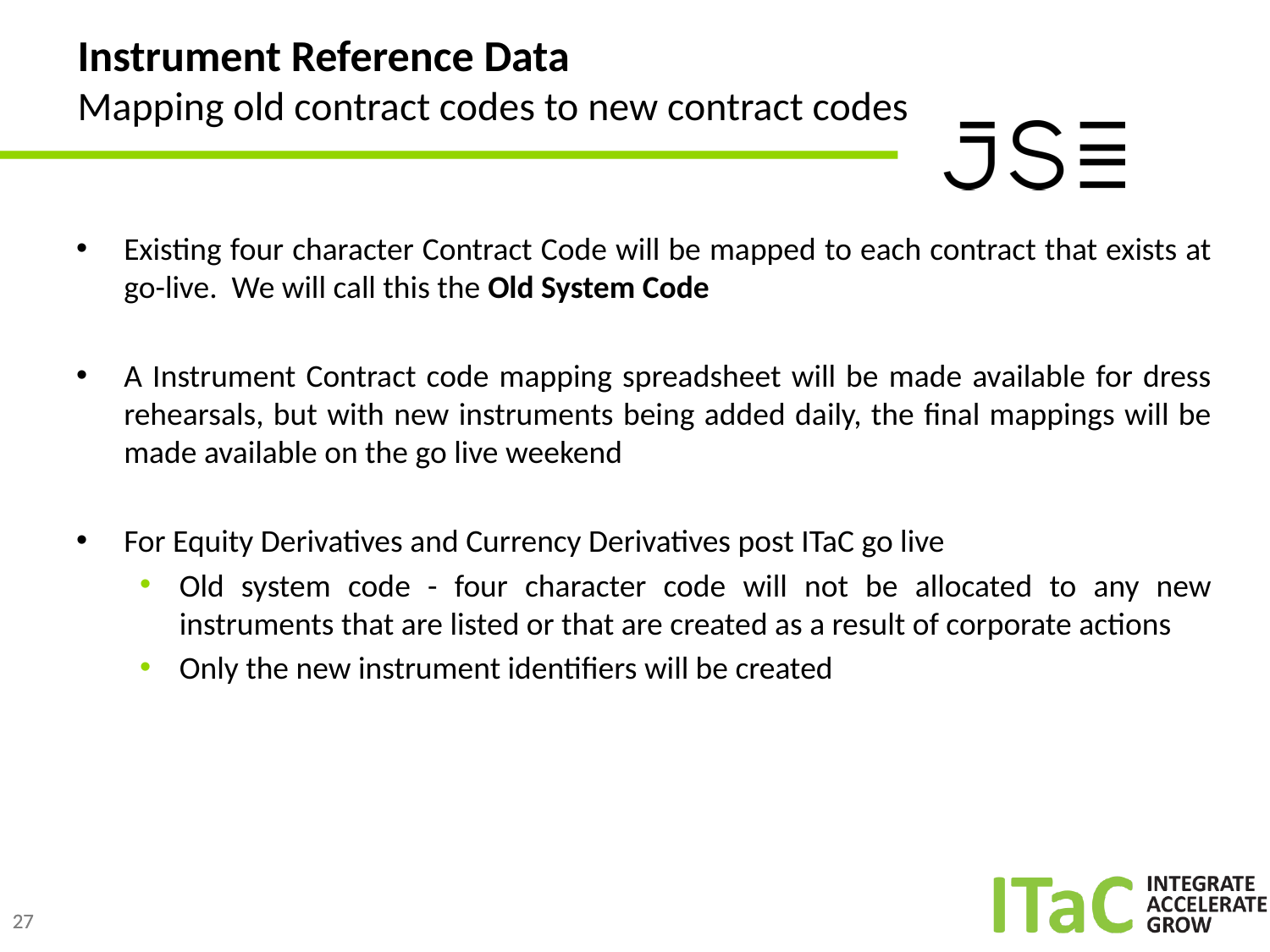

# Instrument Reference Data Mapping old contract codes to new contract codes
Existing four character Contract Code will be mapped to each contract that exists at go-live.  We will call this the Old System Code

A Instrument Contract code mapping spreadsheet will be made available for dress rehearsals, but with new instruments being added daily, the final mappings will be made available on the go live weekend

For Equity Derivatives and Currency Derivatives post ITaC go live
Old system code - four character code will not be allocated to any new instruments that are listed or that are created as a result of corporate actions
Only the new instrument identifiers will be created